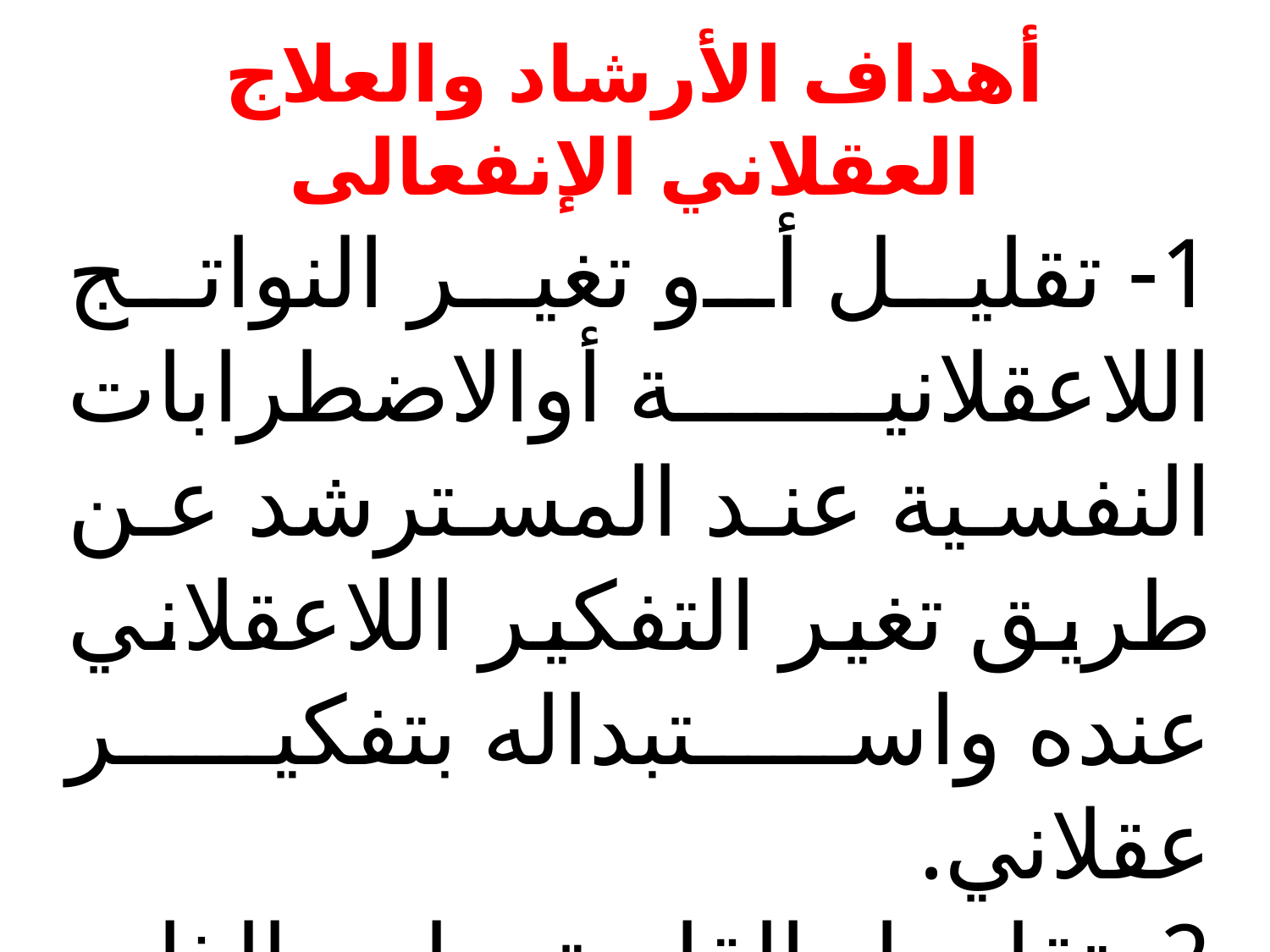

# أهداف الأرشاد والعلاج العقلاني الإنفعالى
1- تقليل أو تغير النواتج اللاعقلانية أوالاضطرابات النفسية عند المسترشد عن طريق تغير التفكير اللاعقلاني عنده واستبداله بتفكير عقلاني.
2. تقليل القلق ولوم الذات والعدوانية والغضب.